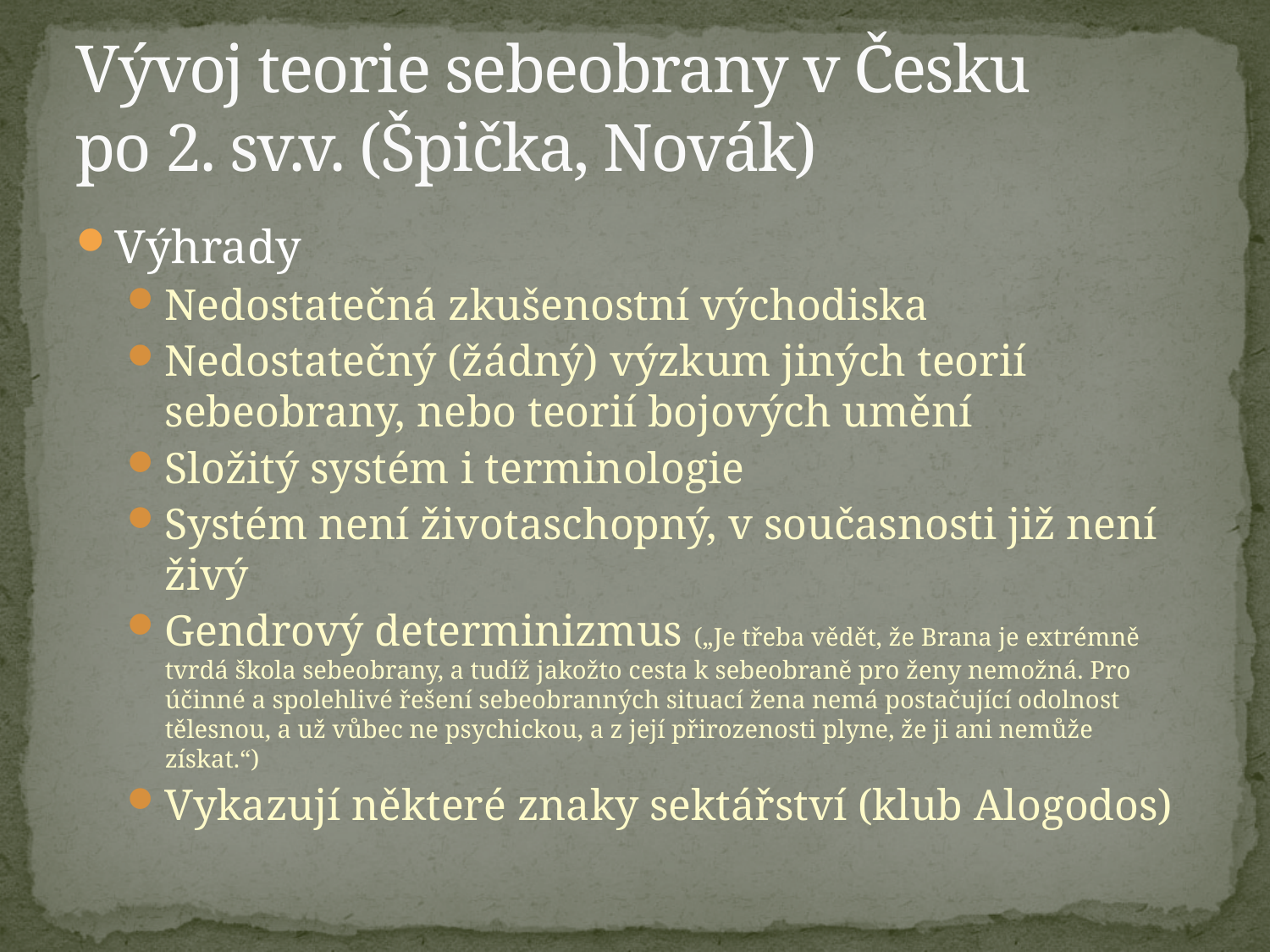

# Vývoj teorie sebeobrany v Česku po 2. sv.v. (Špička, Novák)
Výhrady
Nedostatečná zkušenostní východiska
Nedostatečný (žádný) výzkum jiných teorií sebeobrany, nebo teorií bojových umění
Složitý systém i terminologie
Systém není životaschopný, v současnosti již není živý
Gendrový determinizmus („Je třeba vědět, že Brana je extrémně tvrdá škola sebeobrany, a tudíž jakožto cesta k sebeobraně pro ženy nemožná. Pro účinné a spolehlivé řešení sebeobranných situací žena nemá postačující odolnost tělesnou, a už vůbec ne psychickou, a z její přirozenosti plyne, že ji ani nemůže získat.“)
Vykazují některé znaky sektářství (klub Alogodos)